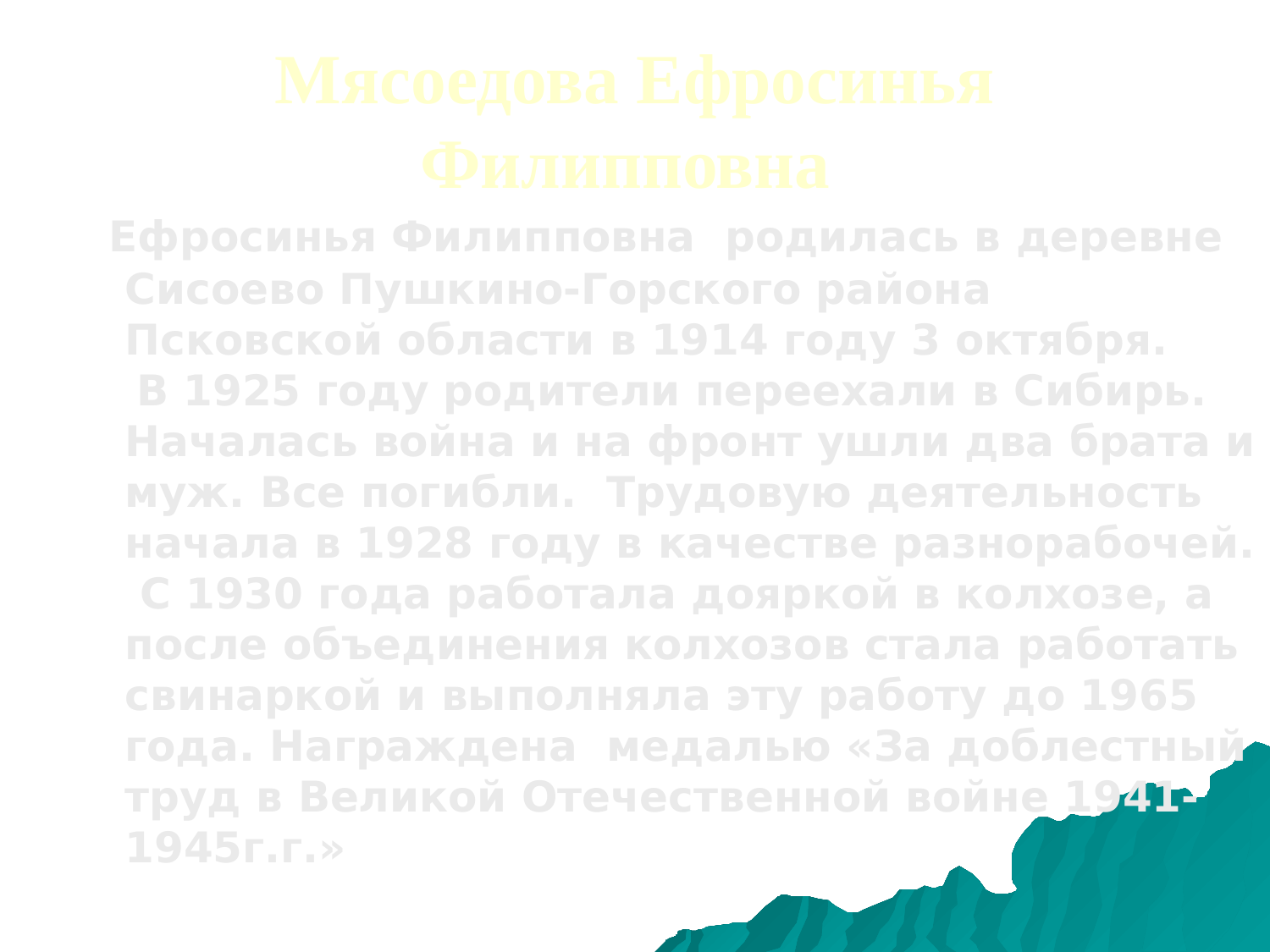

Мясоедова Ефросинья Филипповна
  Ефросинья Филипповна  родилась в деревне Сисоево Пушкино-Горского района  Псковской области в 1914 году 3 октября.
    В 1925 году родители переехали в Сибирь. Началась война и на фронт ушли два брата и муж. Все погибли.  Трудовую деятельность начала в 1928 году в качестве разнорабочей.  С 1930 года работала дояркой в колхозе, а после объединения колхозов стала работать свинаркой и выполняла эту работу до 1965 года. Награждена  медалью «За доблестный труд в Великой Отечественной войне 1941-1945г.г.»